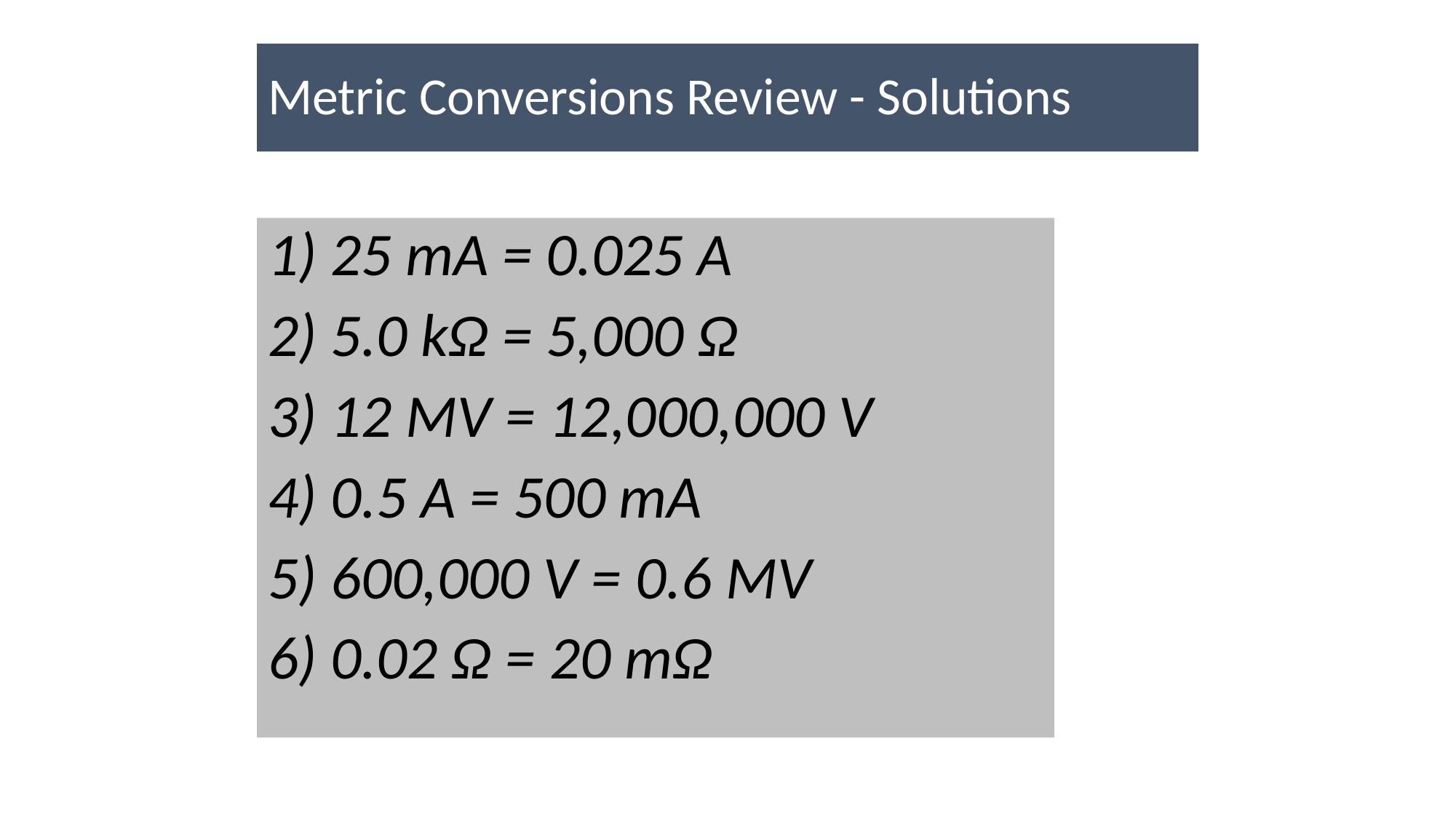

# Metric Conversions Review - Solutions
1) 25 mA = 0.025 A
2) 5.0 kΩ = 5,000 Ω
3) 12 MV = 12,000,000 V
4) 0.5 A = 500 mA
5) 600,000 V = 0.6 MV
6) 0.02 Ω = 20 mΩ